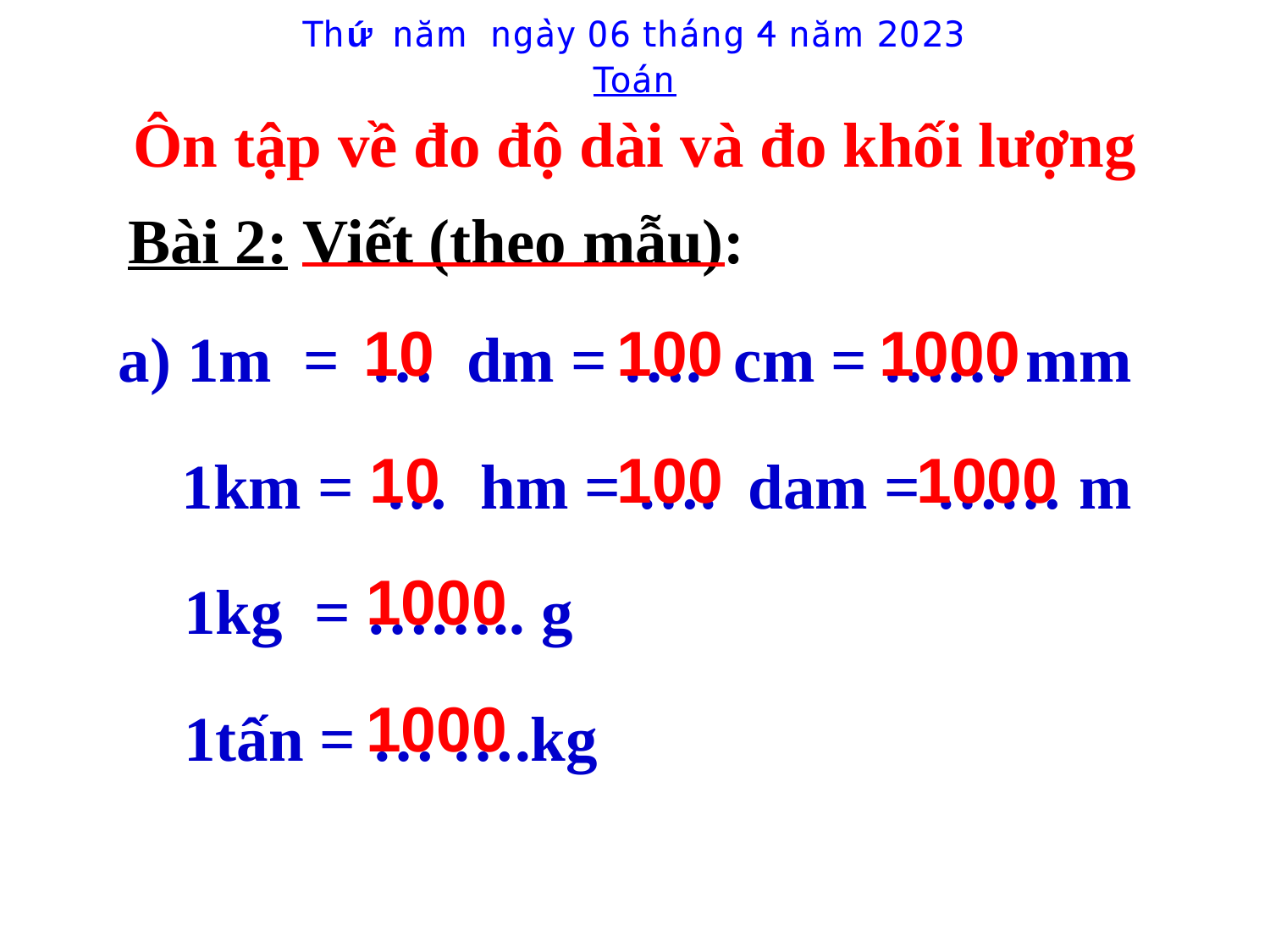

Thứ  năm  ngày 06 tháng 4 năm 2023
Toán
Ôn tập về đo độ dài và đo khối lượng
 Bài 2: Viết (theo mẫu):
10
 100
1000
a) 1m  =  …  dm = ….  cm = …… mm
10
 100
1000
1km =  …  hm = ….  dam = …… m

1kg  = …….. g

1tấn = … ….kg
1000
1000